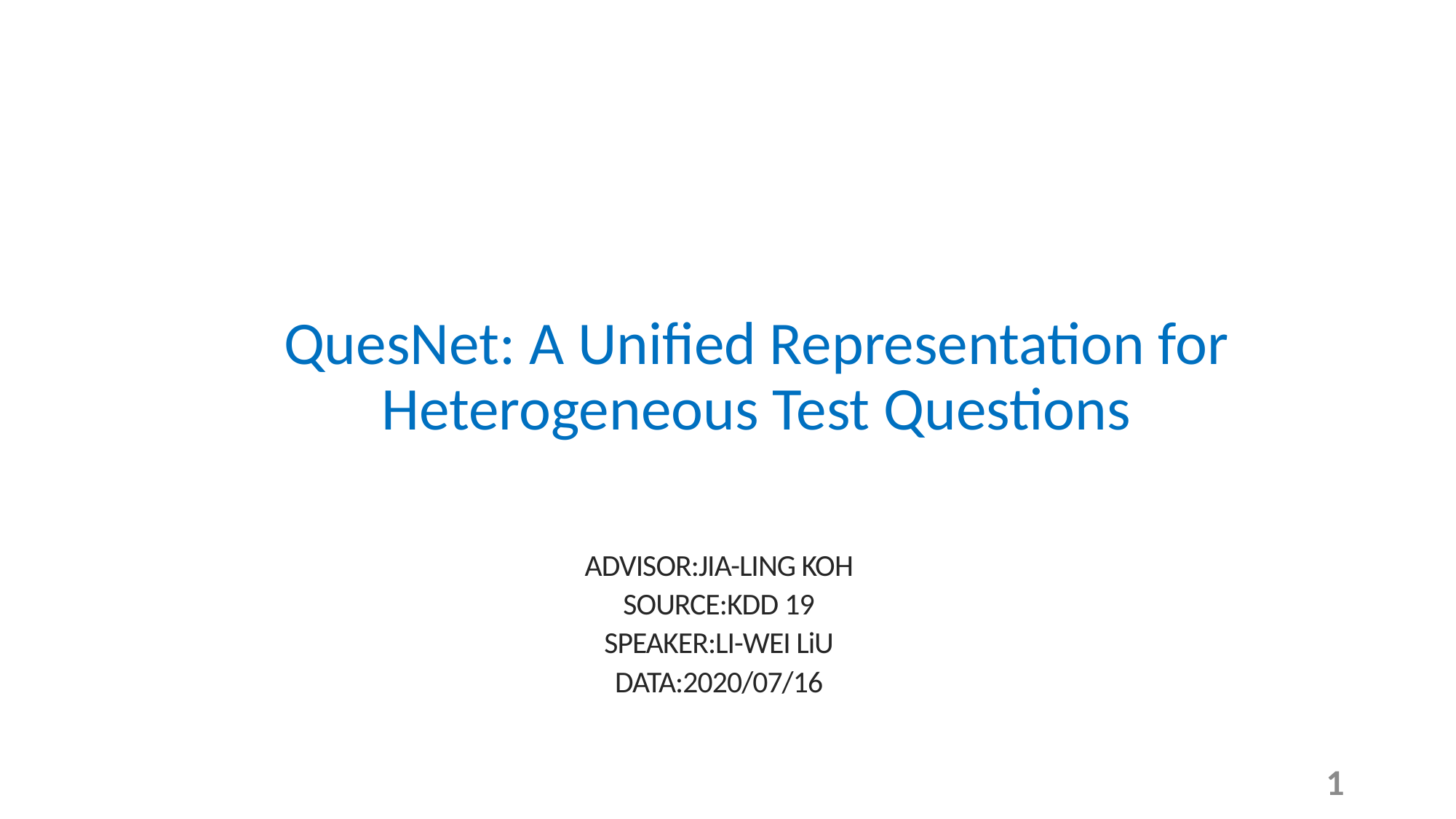

# QuesNet: A Unified Representation for Heterogeneous Test Questions
ADVISOR:JIA-LING KOH
SOURCE:KDD 19
SPEAKER:LI-WEI LiU
DATA:2020/07/16
1